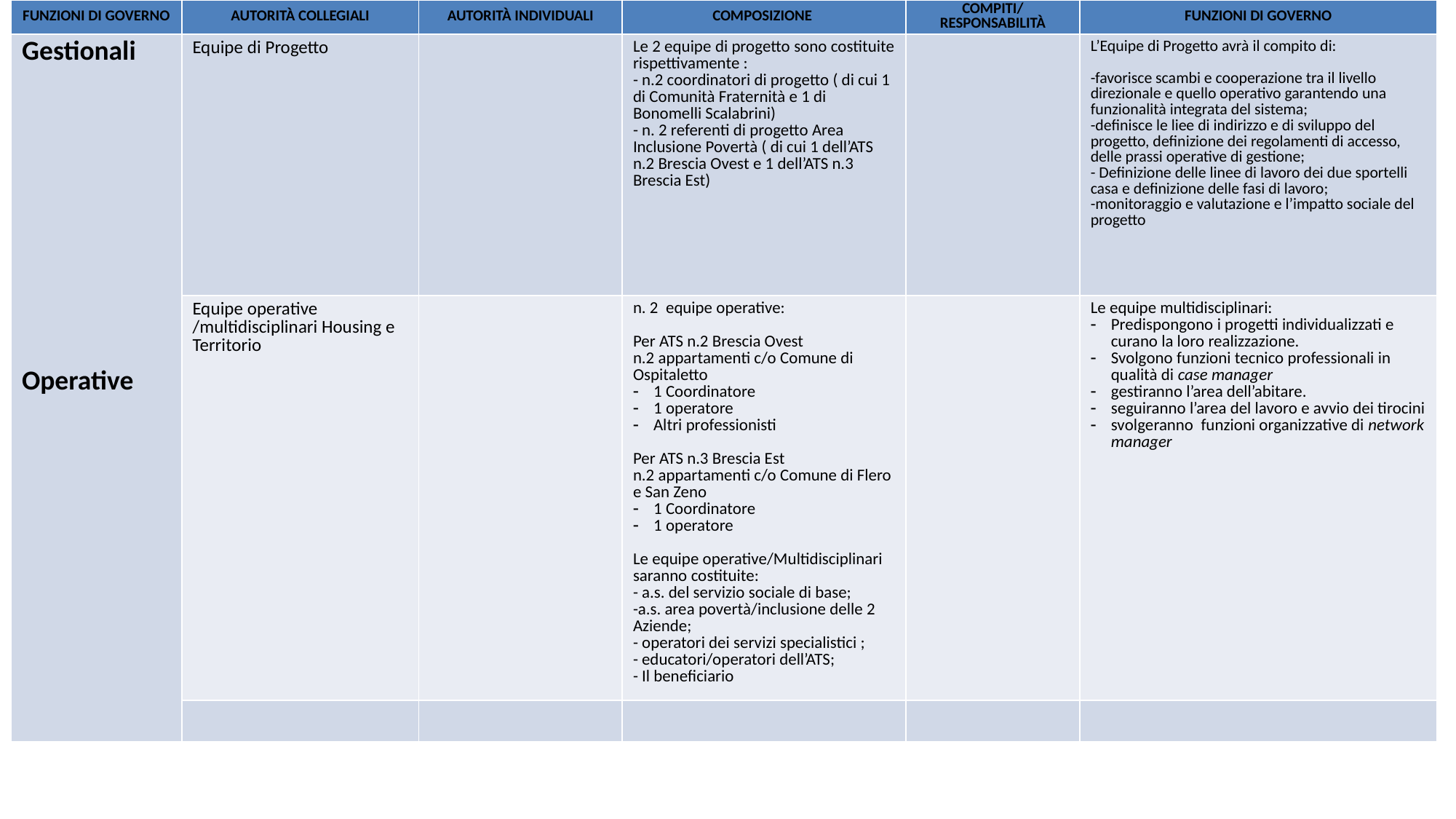

| FUNZIONI DI GOVERNO | AUTORITÀ COLLEGIALI | AUTORITÀ INDIVIDUALI | COMPOSIZIONE | COMPITI/RESPONSABILITÀ | FUNZIONI DI GOVERNO |
| --- | --- | --- | --- | --- | --- |
| Gestionali Operative | Equipe di Progetto |  | Le 2 equipe di progetto sono costituite rispettivamente : - n.2 coordinatori di progetto ( di cui 1 di Comunità Fraternità e 1 di Bonomelli Scalabrini) - n. 2 referenti di progetto Area Inclusione Povertà ( di cui 1 dell’ATS n.2 Brescia Ovest e 1 dell’ATS n.3 Brescia Est) |  | L’Equipe di Progetto avrà il compito di: -favorisce scambi e cooperazione tra il livello direzionale e quello operativo garantendo una funzionalità integrata del sistema; -definisce le liee di indirizzo e di sviluppo del progetto, definizione dei regolamenti di accesso, delle prassi operative di gestione; - Definizione delle linee di lavoro dei due sportelli casa e definizione delle fasi di lavoro; -monitoraggio e valutazione e l’impatto sociale del progetto |
|  | Equipe operative /multidisciplinari Housing e Territorio |  | n. 2 equipe operative: Per ATS n.2 Brescia Ovest n.2 appartamenti c/o Comune di Ospitaletto 1 Coordinatore 1 operatore Altri professionisti Per ATS n.3 Brescia Est n.2 appartamenti c/o Comune di Flero e San Zeno 1 Coordinatore 1 operatore Le equipe operative/Multidisciplinari saranno costituite: - a.s. del servizio sociale di base; -a.s. area povertà/inclusione delle 2 Aziende; - operatori dei servizi specialistici ; - educatori/operatori dell’ATS; - Il beneficiario |  | Le equipe multidisciplinari: Predispongono i progetti individualizzati e curano la loro realizzazione. Svolgono funzioni tecnico professionali in qualità di case manager gestiranno l’area dell’abitare. seguiranno l’area del lavoro e avvio dei tirocini svolgeranno funzioni organizzative di network manager |
|  |  |  |  |  |  |